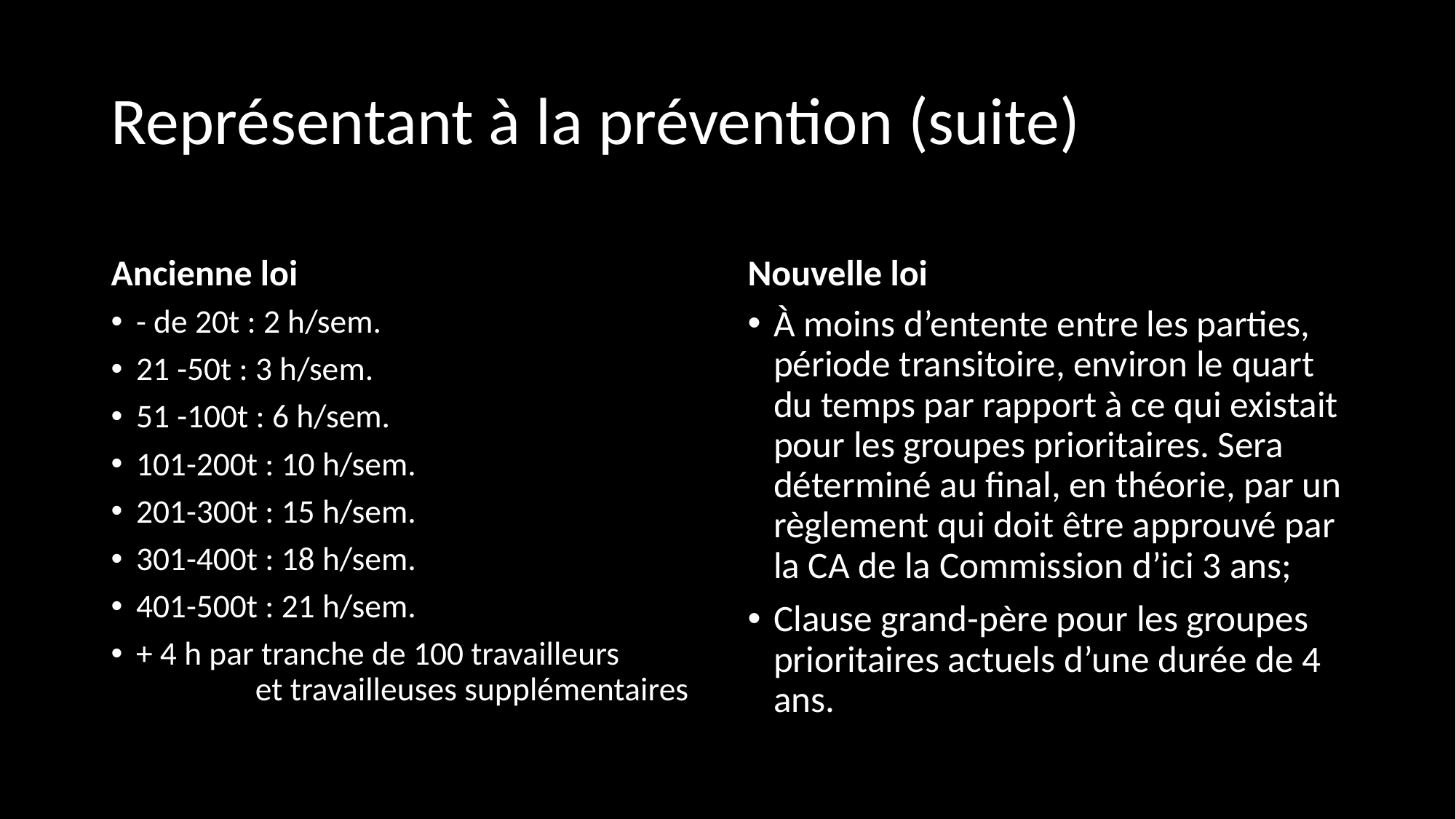

# Représentant à la prévention (suite)
Ancienne loi
Nouvelle loi
- de 20t : 2 h/sem.
21 -50t : 3 h/sem.
51 -100t : 6 h/sem.
101-200t : 10 h/sem.
201-300t : 15 h/sem.
301-400t : 18 h/sem.
401-500t : 21 h/sem.
+ 4 h par tranche de 100 travailleurs                            et travailleuses supplémentaires

À moins d’entente entre les parties, période transitoire, environ le quart du temps par rapport à ce qui existait pour les groupes prioritaires. Sera déterminé au final, en théorie, par un règlement qui doit être approuvé par la CA de la Commission d’ici 3 ans;
Clause grand-père pour les groupes prioritaires actuels d’une durée de 4 ans.